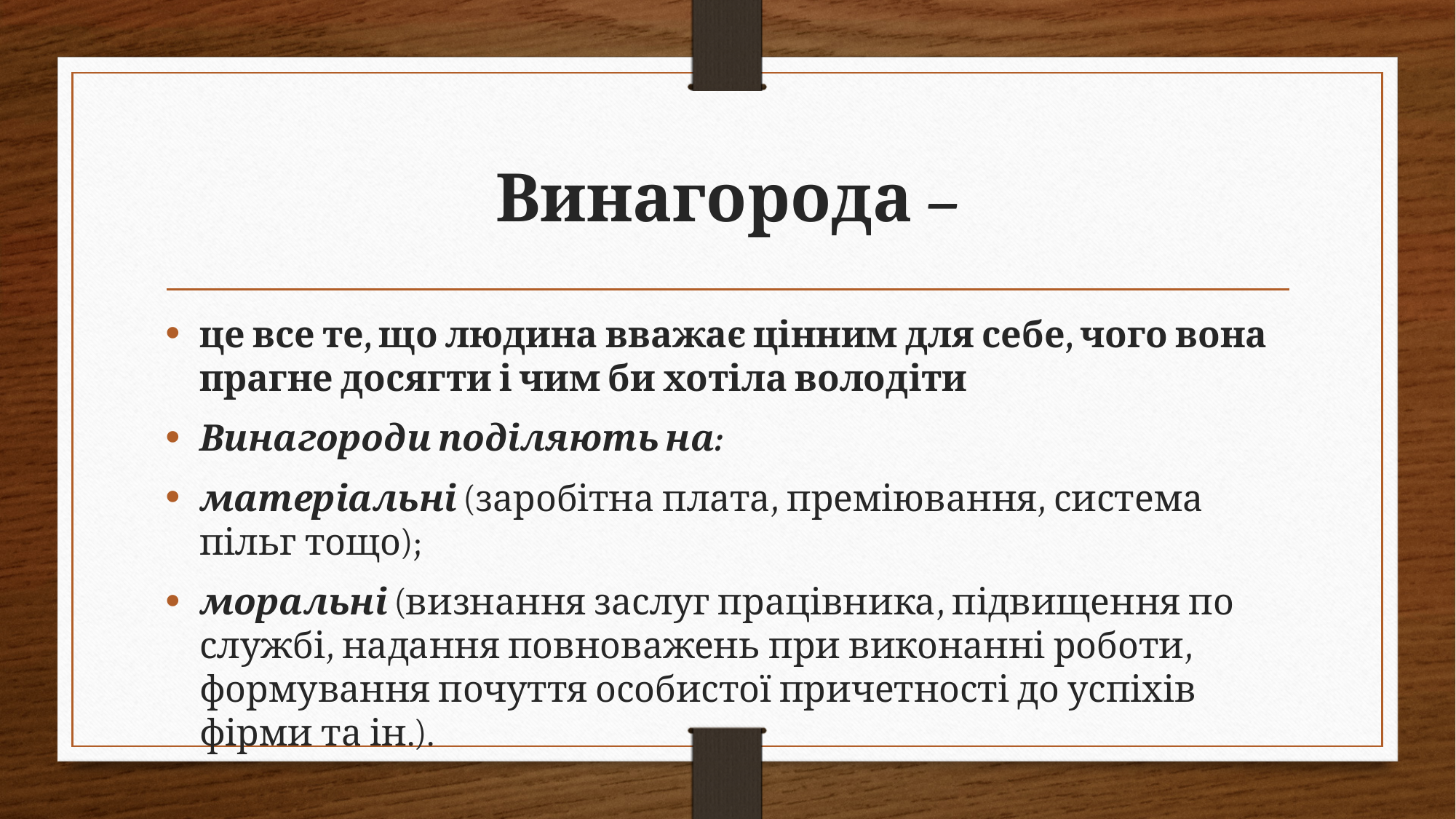

# Винагорода –
це все те, що людина вважає цінним для себе, чого вона прагне досягти і чим би хотіла володіти
Винагороди поділяють на:
матеріальні (заробітна плата, преміювання, система пільг тощо);
моральні (визнання заслуг працівника, підвищення по службі, надання повноважень при виконанні роботи, формування почуття особистої причетності до успіхів фірми та ін.).